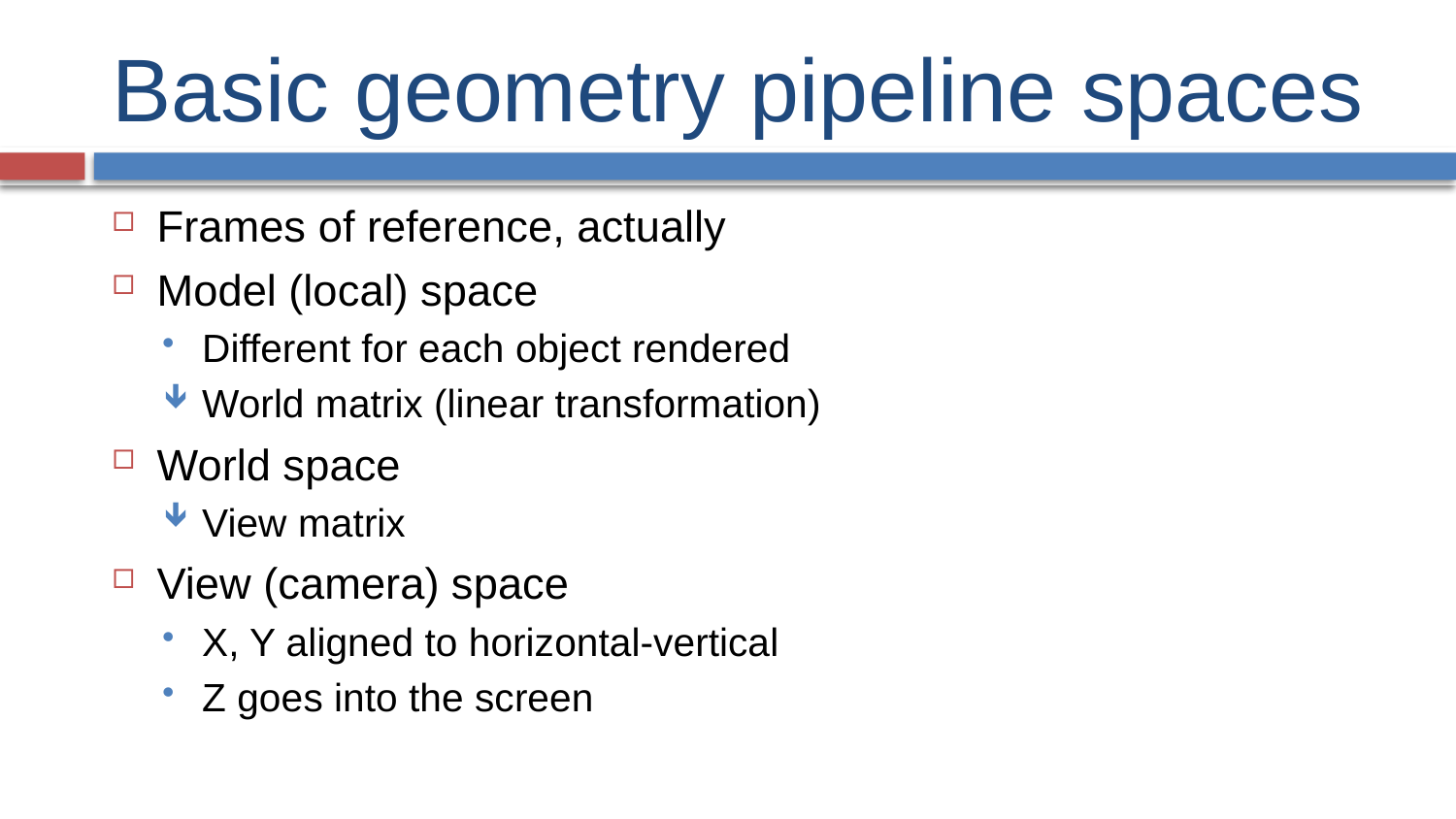

# Basic geometry pipeline spaces
Frames of reference, actually
Model (local) space
Different for each object rendered
World matrix (linear transformation)
World space
View matrix
View (camera) space
X, Y aligned to horizontal-vertical
Z goes into the screen